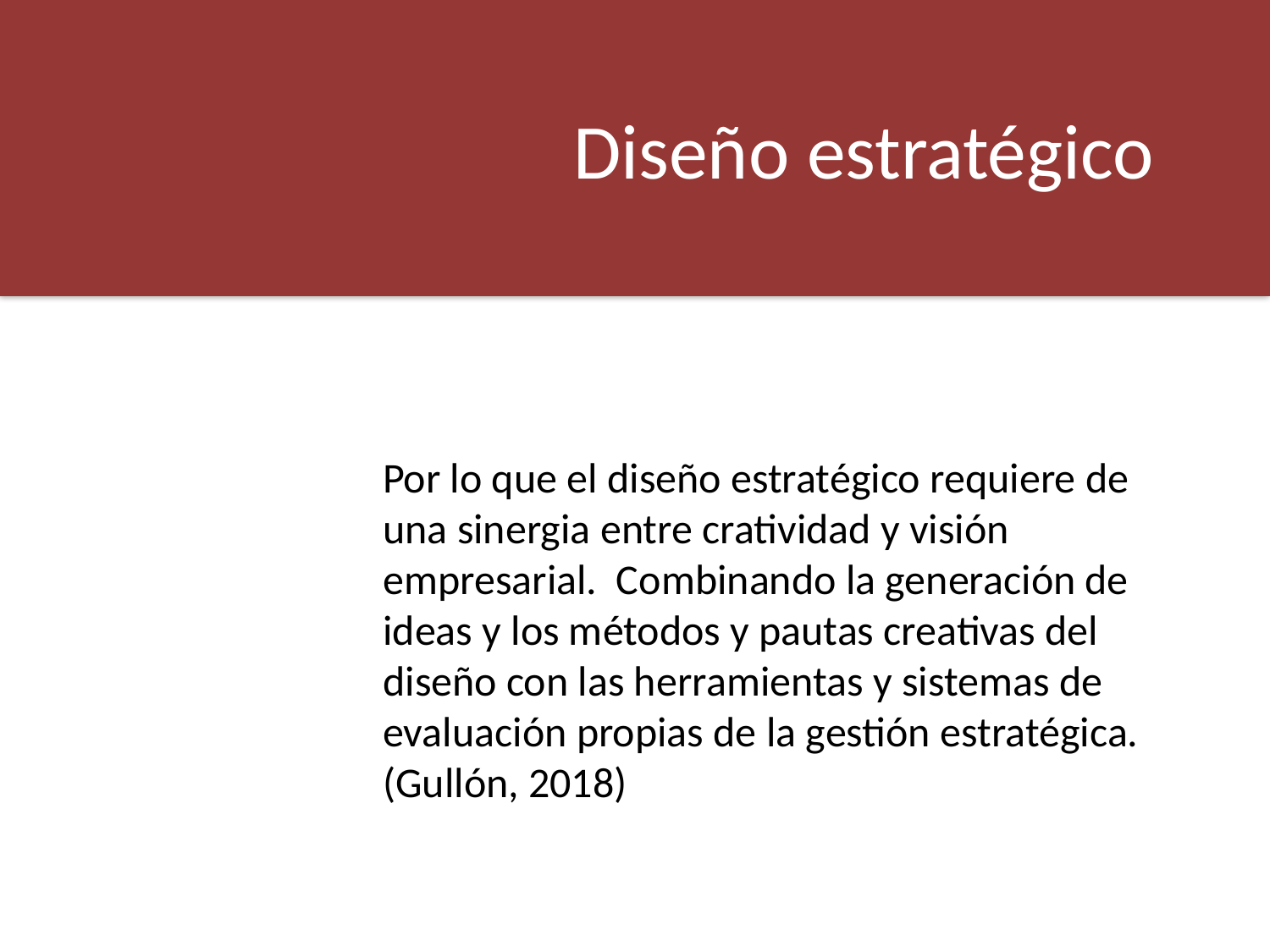

Diseño estratégico
Por lo que el diseño estratégico requiere de  una sinergia entre cratividad y visión empresarial.  Combinando la generación de ideas y los métodos y pautas creativas del diseño con las herramientas y sistemas de evaluación propias de la gestión estratégica. (Gullón, 2018)